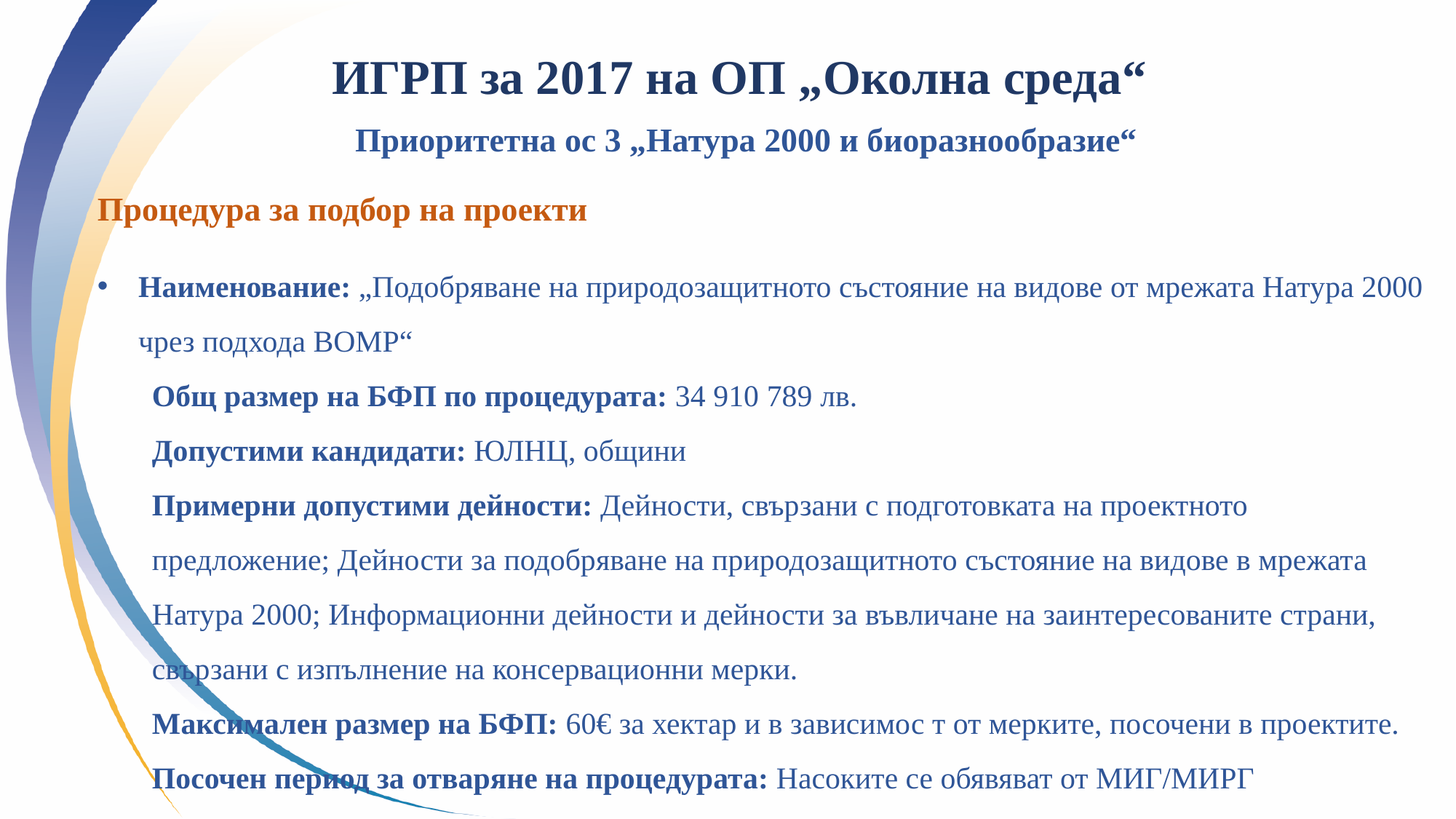

ИГРП за 2017 на ОП „Околна среда“
Приоритетна ос 3 „Натура 2000 и биоразнообразие“
Процедура за подбор на проекти

Наименование: „Подобряване на природозащитното състояние на видове от мрежата Натура 2000 чрез подхода ВОМР“
Общ размер на БФП по процедурата: 34 910 789 лв.
Допустими кандидати: ЮЛНЦ, общини
Примерни допустими дейности: Дейности, свързани с подготовката на проектното предложение; Дейности за подобряване на природозащитното състояние на видове в мрежата Натура 2000; Информационни дейности и дейности за въвличане на заинтересованите страни, свързани с изпълнение на консервационни мерки.
Максимален размер на БФП: 60€ за хектар и в зависимос т от мерките, посочени в проектите.
Посочен период за отваряне на процедурата: Насоките се обявяват от МИГ/МИРГ